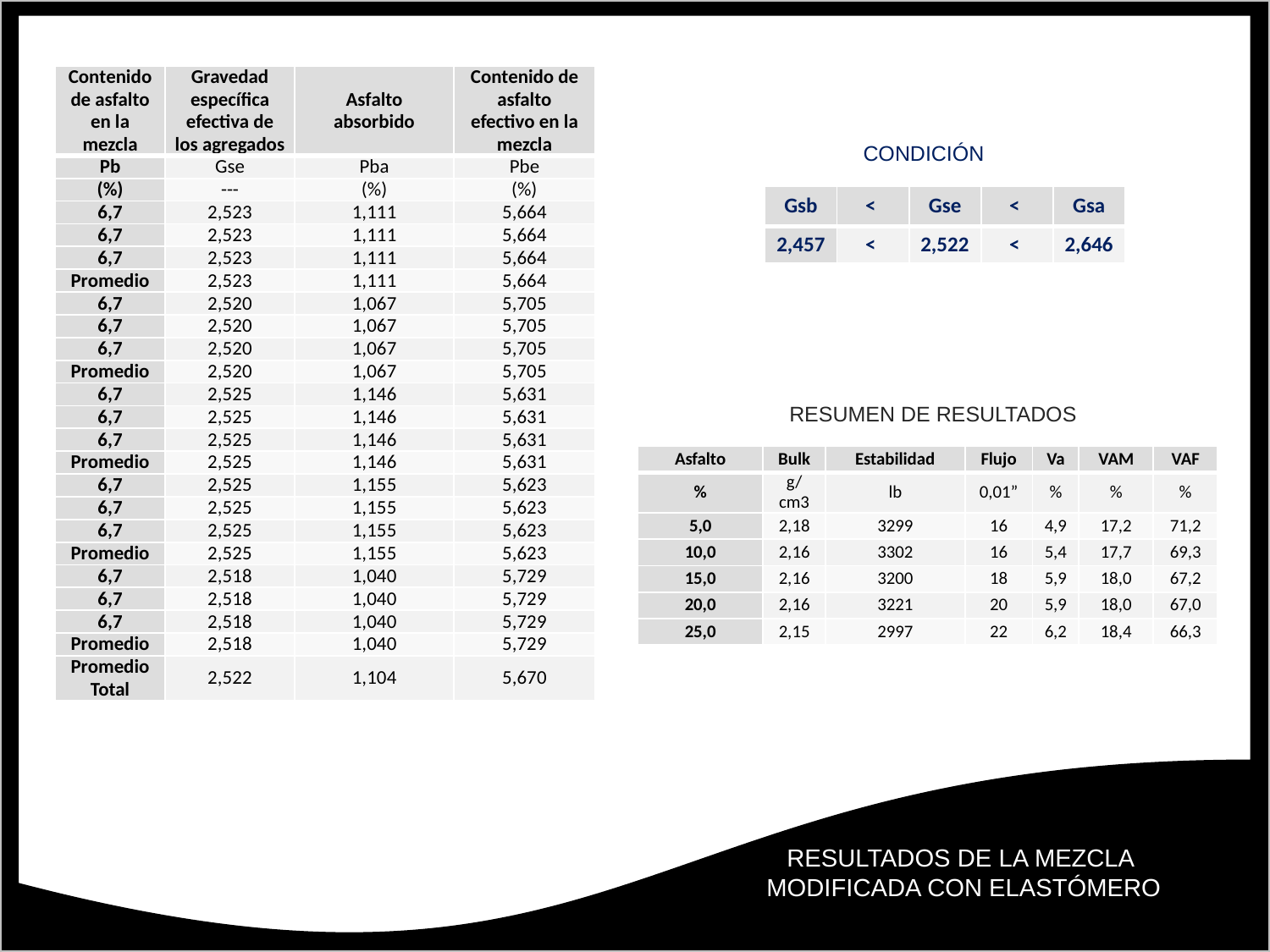

| Contenido de asfalto en la mezcla | Gravedad específica efectiva de los agregados | Asfalto absorbido | Contenido de asfalto efectivo en la mezcla |
| --- | --- | --- | --- |
| Pb | Gse | Pba | Pbe |
| (%) | --- | (%) | (%) |
| 6,7 | 2,523 | 1,111 | 5,664 |
| 6,7 | 2,523 | 1,111 | 5,664 |
| 6,7 | 2,523 | 1,111 | 5,664 |
| Promedio | 2,523 | 1,111 | 5,664 |
| 6,7 | 2,520 | 1,067 | 5,705 |
| 6,7 | 2,520 | 1,067 | 5,705 |
| 6,7 | 2,520 | 1,067 | 5,705 |
| Promedio | 2,520 | 1,067 | 5,705 |
| 6,7 | 2,525 | 1,146 | 5,631 |
| 6,7 | 2,525 | 1,146 | 5,631 |
| 6,7 | 2,525 | 1,146 | 5,631 |
| Promedio | 2,525 | 1,146 | 5,631 |
| 6,7 | 2,525 | 1,155 | 5,623 |
| 6,7 | 2,525 | 1,155 | 5,623 |
| 6,7 | 2,525 | 1,155 | 5,623 |
| Promedio | 2,525 | 1,155 | 5,623 |
| 6,7 | 2,518 | 1,040 | 5,729 |
| 6,7 | 2,518 | 1,040 | 5,729 |
| 6,7 | 2,518 | 1,040 | 5,729 |
| Promedio | 2,518 | 1,040 | 5,729 |
| Promedio Total | 2,522 | 1,104 | 5,670 |
CONDICIÓN
| Gsb | < | Gse | < | Gsa |
| --- | --- | --- | --- | --- |
| 2,457 | < | 2,522 | < | 2,646 |
RESUMEN DE RESULTADOS
| Asfalto | Bulk | Estabilidad | Flujo | Va | VAM | VAF |
| --- | --- | --- | --- | --- | --- | --- |
| % | g/cm3 | lb | 0,01” | % | % | % |
| 5,0 | 2,18 | 3299 | 16 | 4,9 | 17,2 | 71,2 |
| 10,0 | 2,16 | 3302 | 16 | 5,4 | 17,7 | 69,3 |
| 15,0 | 2,16 | 3200 | 18 | 5,9 | 18,0 | 67,2 |
| 20,0 | 2,16 | 3221 | 20 | 5,9 | 18,0 | 67,0 |
| 25,0 | 2,15 | 2997 | 22 | 6,2 | 18,4 | 66,3 |
RESULTADOS DE LA MEZCLA
MODIFICADA CON ELASTÓMERO